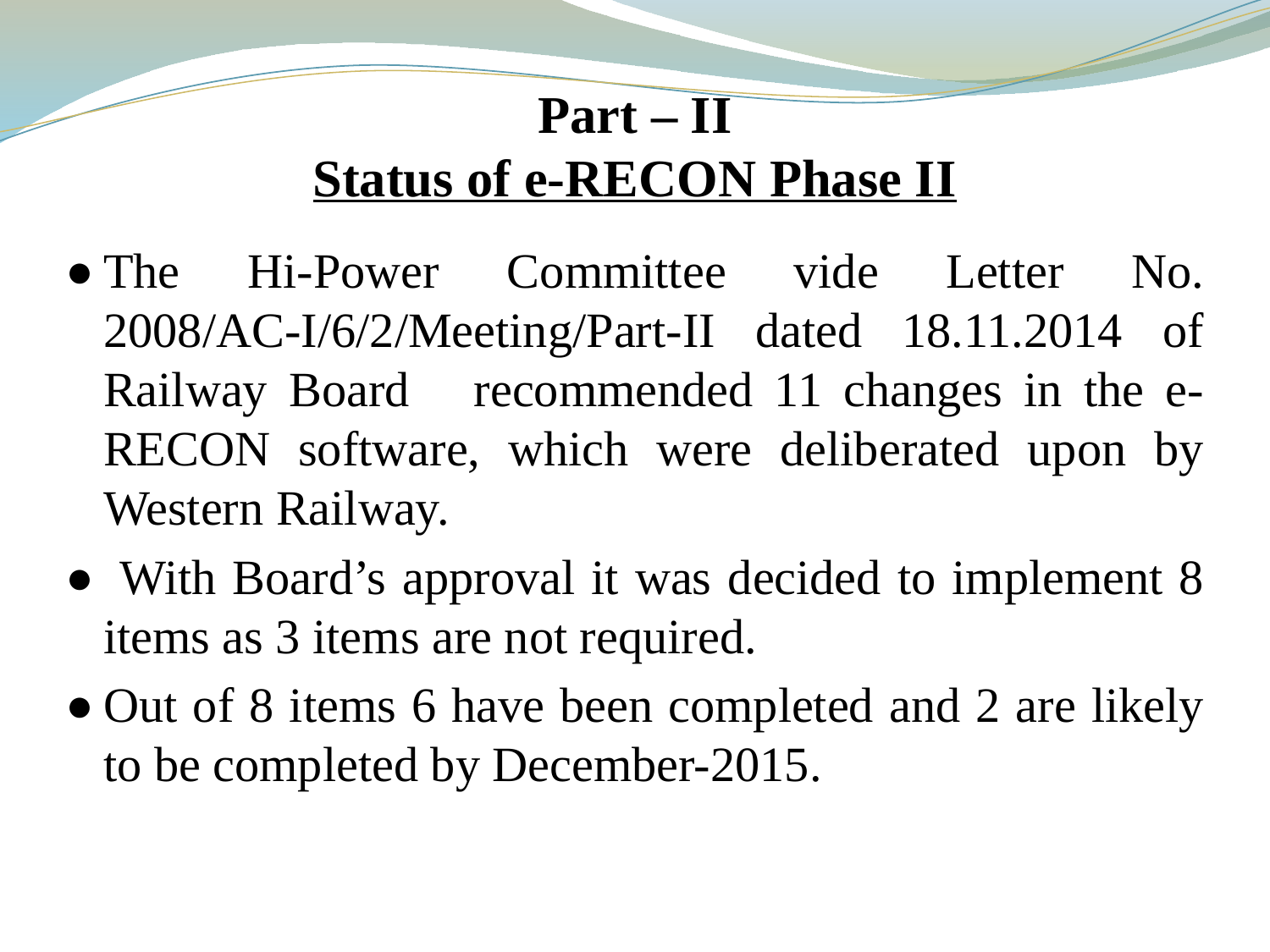

Part – II
Status of e-RECON Phase II
The Hi-Power Committee vide Letter No. 2008/AC-I/6/2/Meeting/Part-II dated 18.11.2014 of Railway Board   recommended 11 changes in the e-RECON software, which were deliberated upon by Western Railway.
 With Board’s approval it was decided to implement 8 items as 3 items are not required.
Out of 8 items 6 have been completed and 2 are likely to be completed by December-2015.